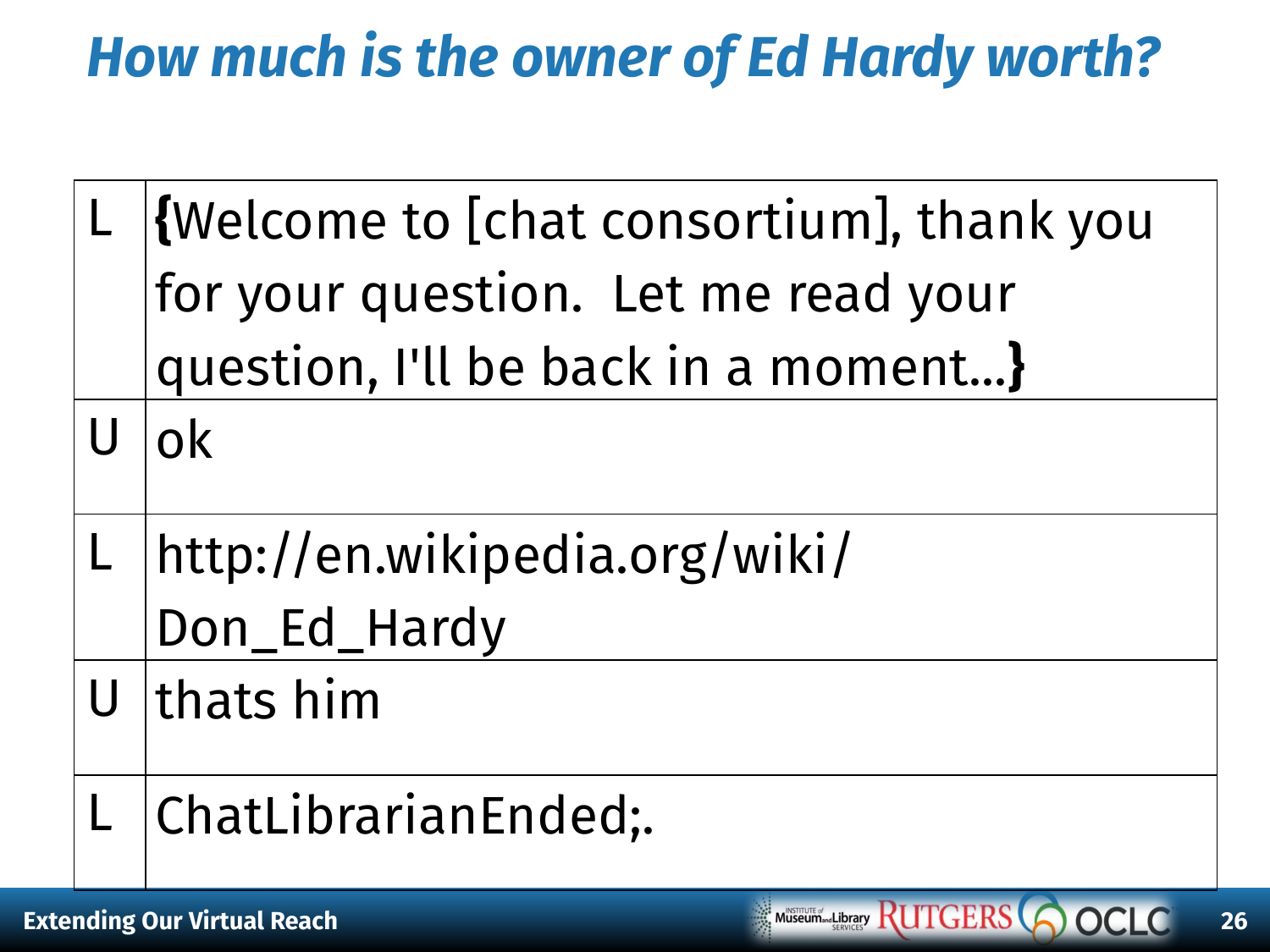

# How much is the owner of Ed Hardy worth?
| L | {Welcome to [chat consortium], thank you for your question. Let me read your question, I'll be back in a moment...} |
| --- | --- |
| U | ok |
| L | http://en.wikipedia.org/wiki/Don\_Ed\_Hardy |
| U | thats him |
| L | ChatLibrarianEnded;. |